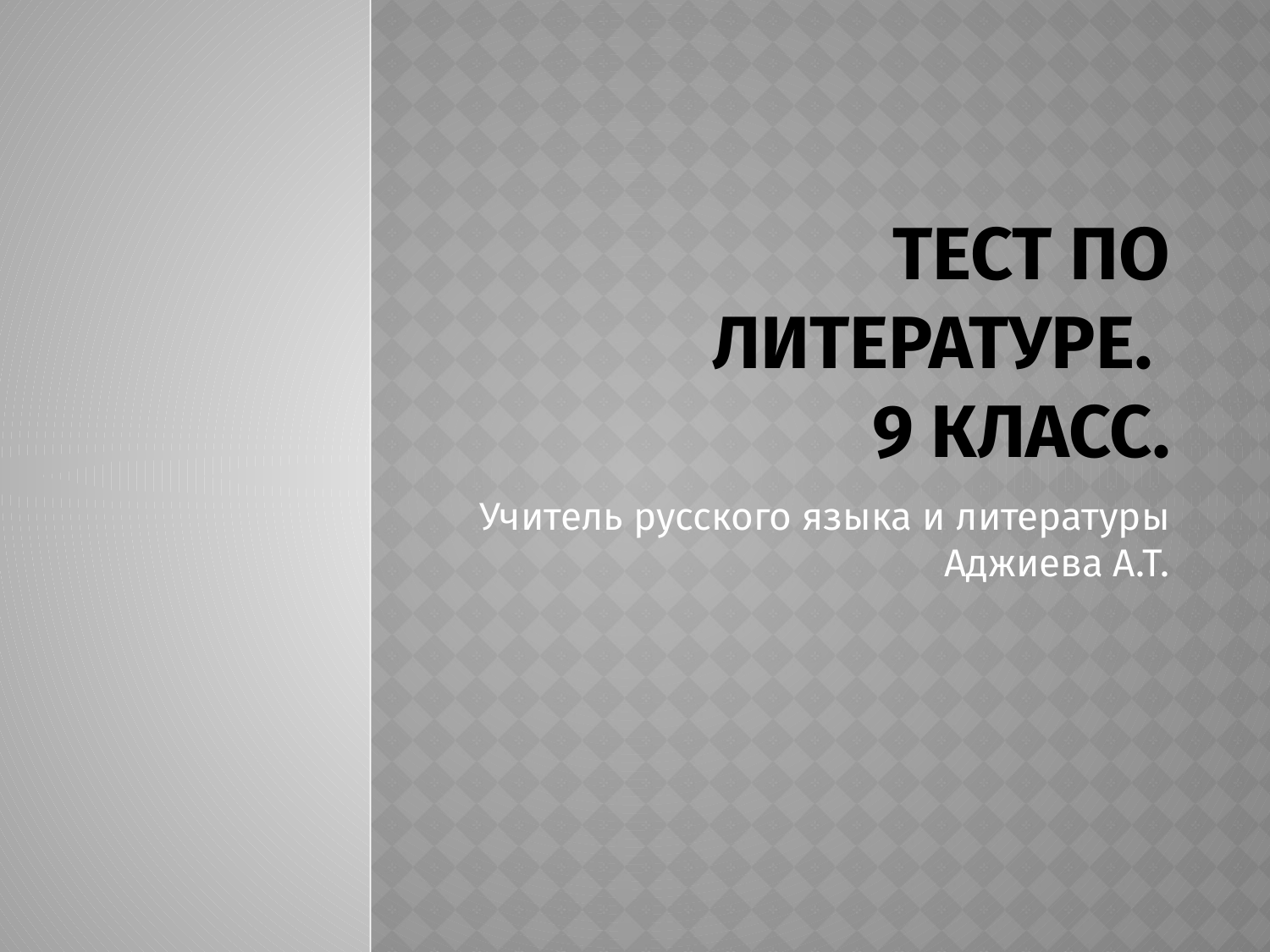

# Тест по литературе. 9 класс.
Учитель русского языка и литературы Аджиева А.Т.